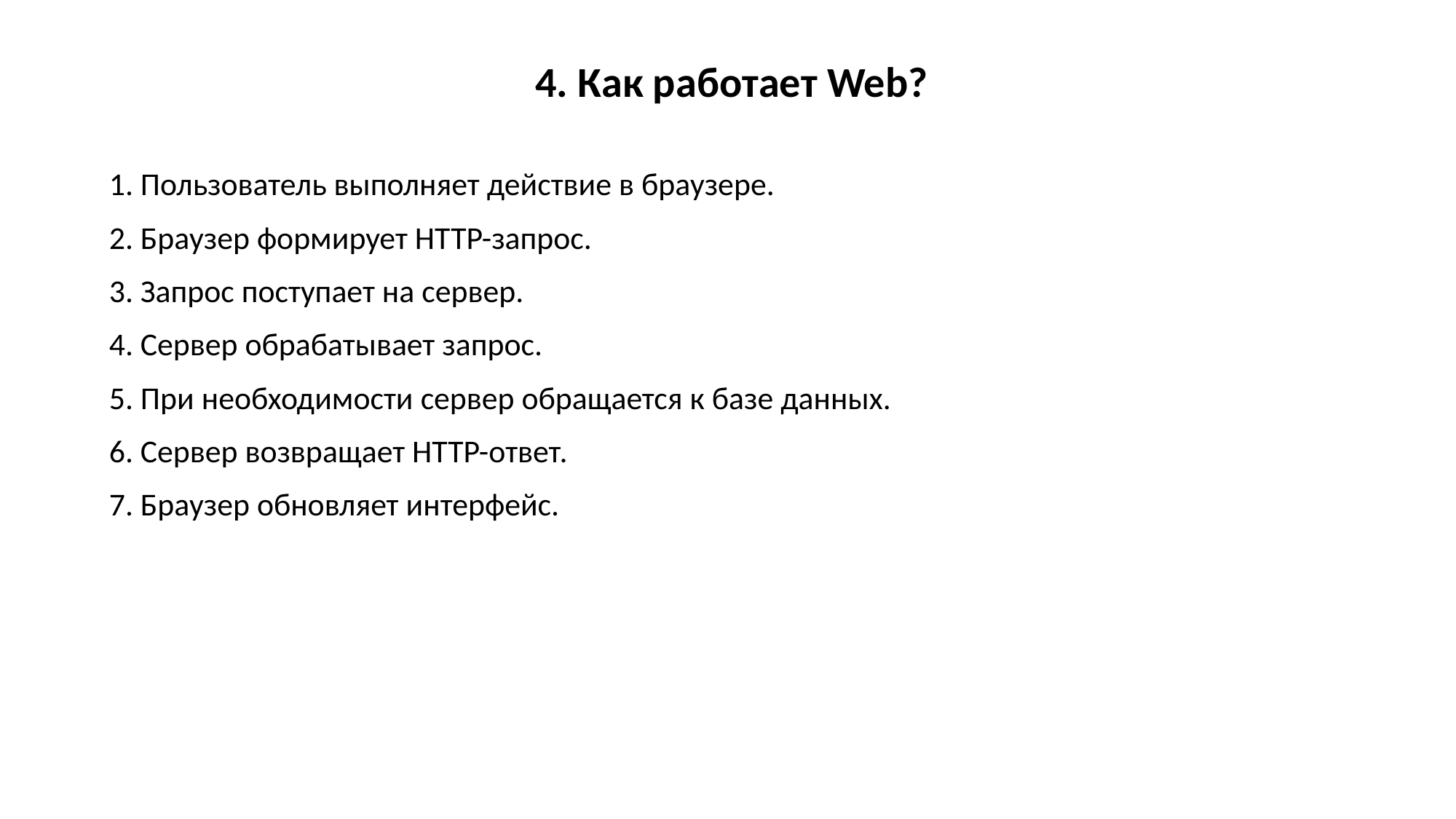

4. Как работает Web?
1. Пользователь выполняет действие в браузере.
2. Браузер формирует HTTP-запрос.
3. Запрос поступает на сервер.
4. Сервер обрабатывает запрос.
5. При необходимости сервер обращается к базе данных.
6. Сервер возвращает HTTP-ответ.
7. Браузер обновляет интерфейс.